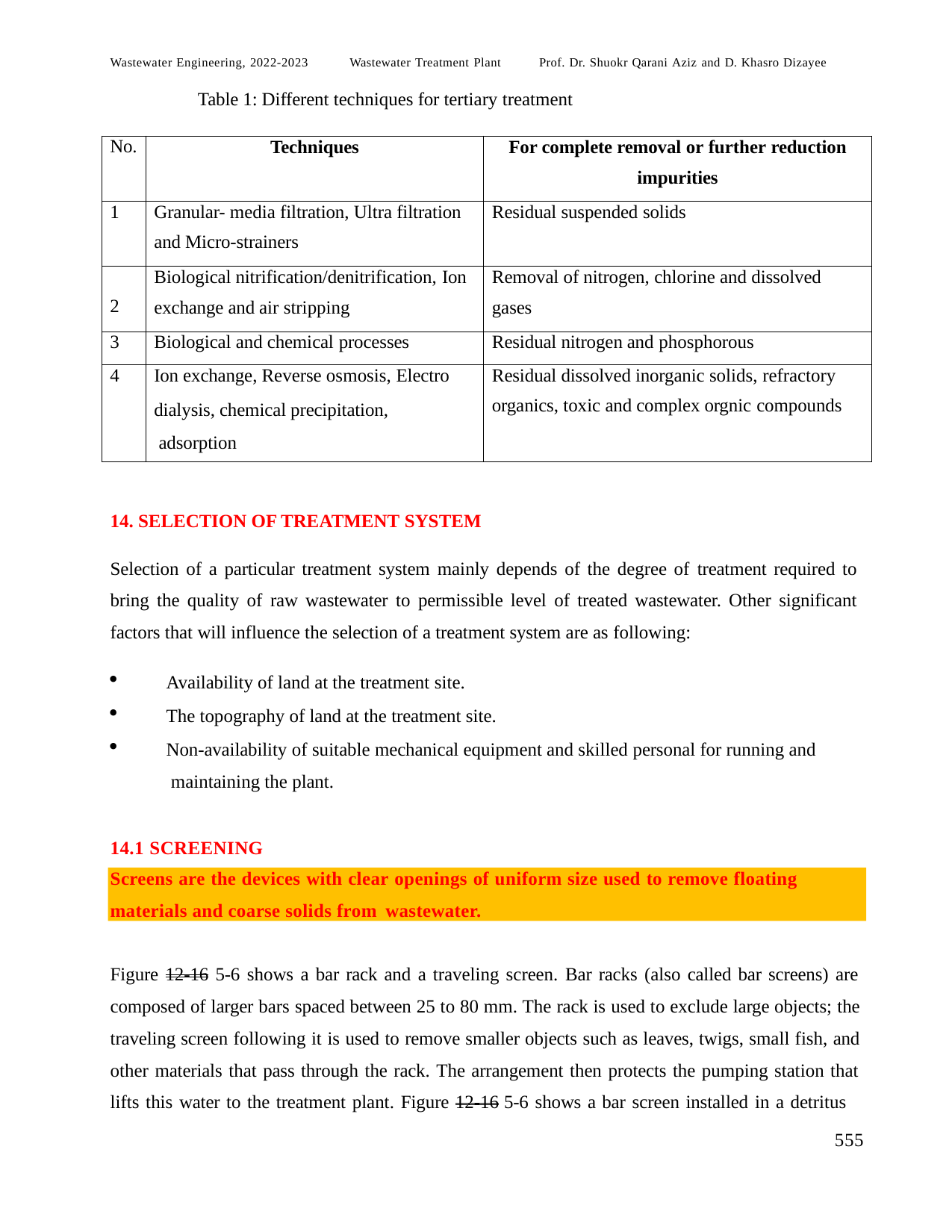

Wastewater Engineering, 2022-2023	Wastewater Treatment Plant	Prof. Dr. Shuokr Qarani Aziz and D. Khasro Dizayee

Table 1: Different techniques for tertiary treatment
| No. | Techniques | For complete removal or further reduction impurities |
| --- | --- | --- |
| 1 | Granular- media filtration, Ultra filtration and Micro-strainers | Residual suspended solids |
| 2 | Biological nitrification/denitrification, Ion exchange and air stripping | Removal of nitrogen, chlorine and dissolved gases |
| 3 | Biological and chemical processes | Residual nitrogen and phosphorous |
| 4 | Ion exchange, Reverse osmosis, Electro dialysis, chemical precipitation, adsorption | Residual dissolved inorganic solids, refractory organics, toxic and complex orgnic compounds |
14. SELECTION OF TREATMENT SYSTEM
Selection of a particular treatment system mainly depends of the degree of treatment required to  bring the quality of raw wastewater to permissible level of treated wastewater. Other significant  factors that will influence the selection of a treatment system are as following:

Availability of land at the treatment site.
The topography of land at the treatment site.
Non-availability of suitable mechanical equipment and skilled personal for running and  maintaining the plant.

14.1 SCREENING
Screens are the devices with clear openings of uniform size used to remove floating
materials and coarse solids from wastewater.
Figure 12-16 5-6 shows a bar rack and a traveling screen. Bar racks (also called bar screens) are  composed of larger bars spaced between 25 to 80 mm. The rack is used to exclude large objects; the  traveling screen following it is used to remove smaller objects such as leaves, twigs, small fish, and  other materials that pass through the rack. The arrangement then protects the pumping station that  lifts this water to the treatment plant. Figure 12-16 5-6 shows a bar screen installed in a detritus
555